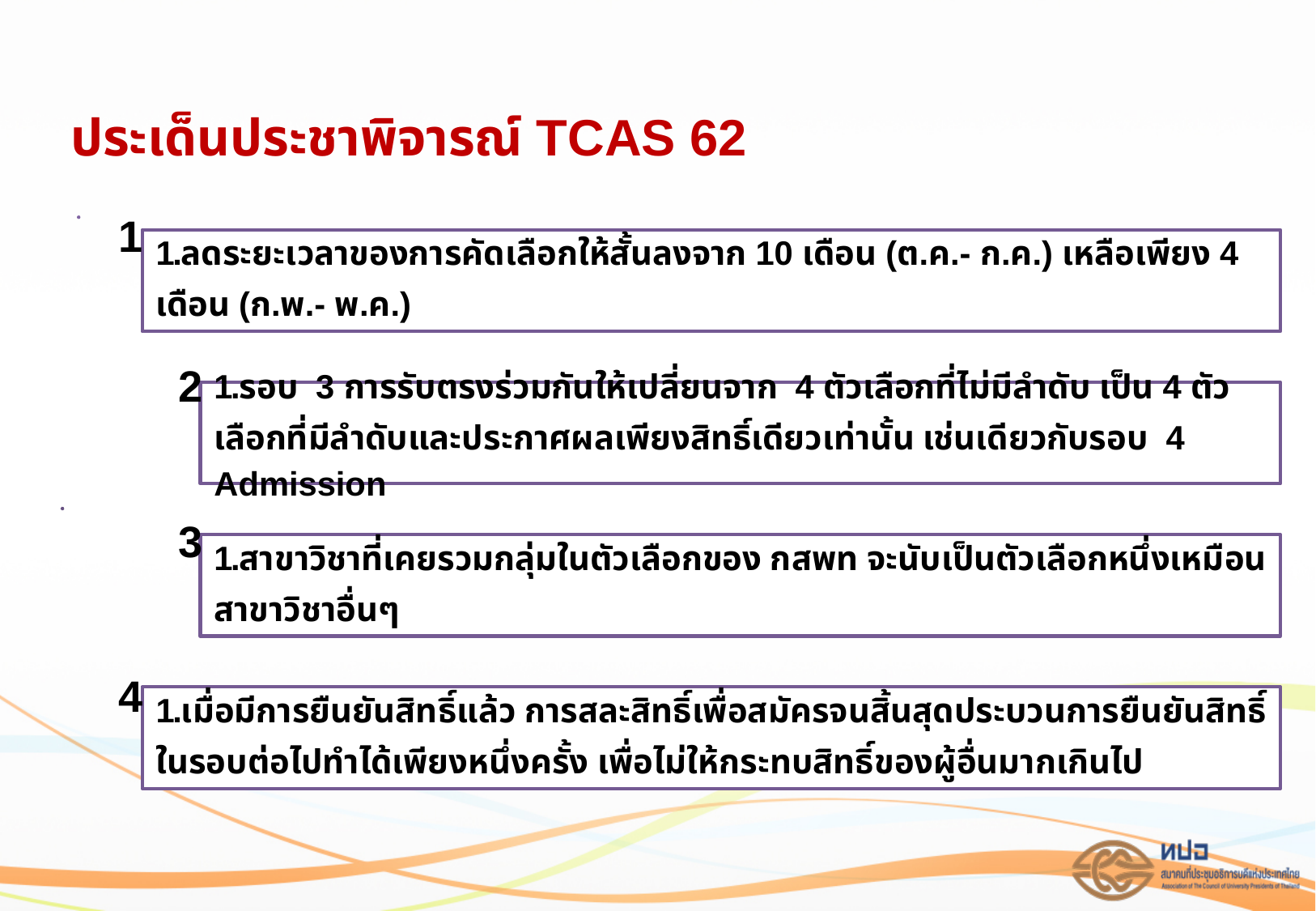

# ประเด็นประชาพิจารณ์ TCAS 62
สาขาวิชาที่เคยรวมกลุ่มในตัวเลือกของ กสพท จะนับเป็นตัวเลือกหนึ่งเหมือนสาขาวิชาอื่นๆ
1
2
3
4